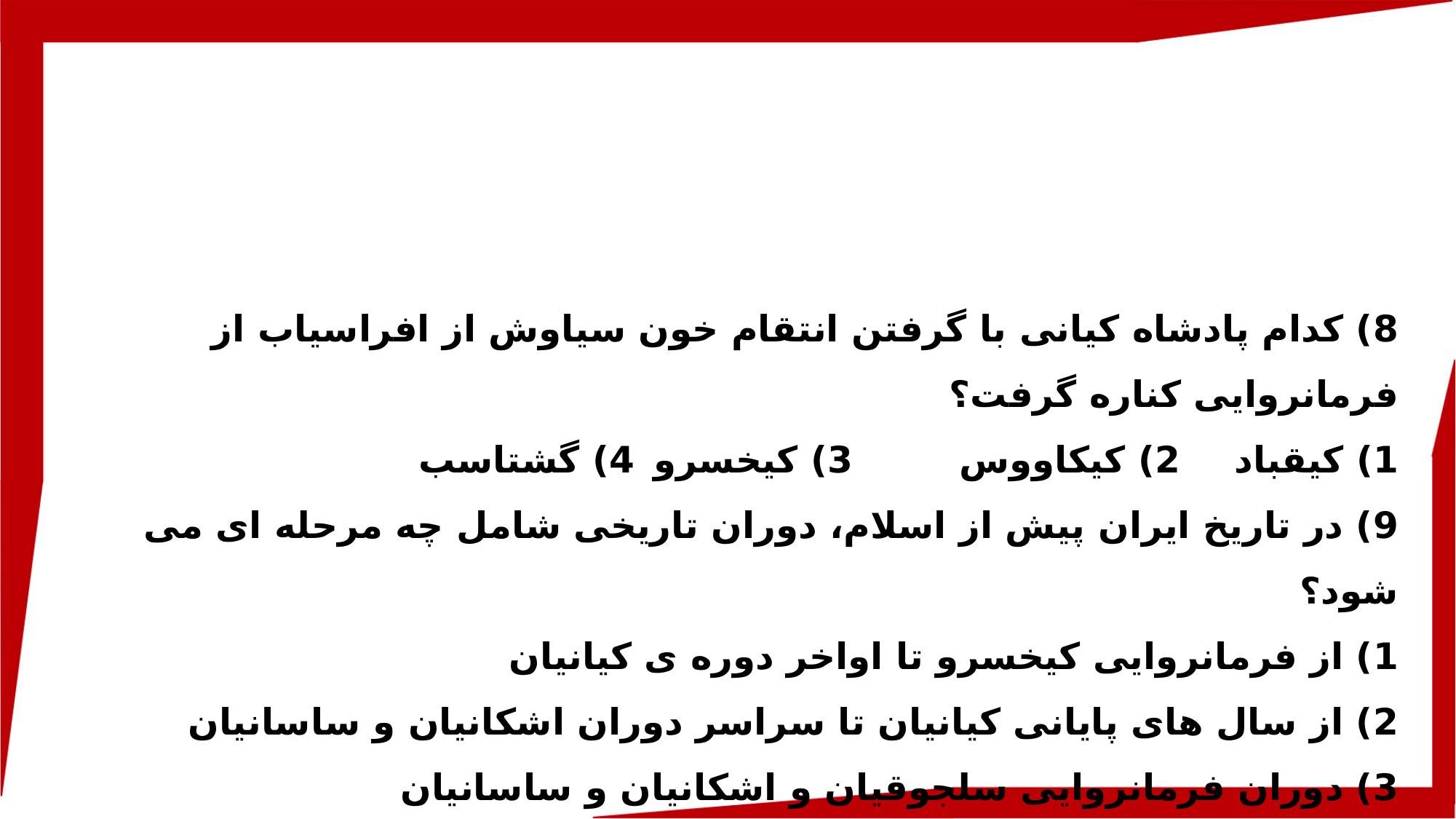

8) کدام پادشاه کیانی با گرفتن انتقام خون سیاوش از افراسیاب از فرمانروایی کناره گرفت؟
1) کیقباد		2) کیکاووس		3) کیخسرو		4) گشتاسب
9) در تاریخ ایران پیش از اسلام، دوران تاریخی شامل چه مرحله ای می شود؟
1) از فرمانروایی کیخسرو تا اواخر دوره ی کیانیان
2) از سال های پایانی کیانیان تا سراسر دوران اشکانیان و ساسانیان
3) دوران فرمانروایی سلجوقیان و اشکانیان و ساسانیان
4) از پیشدادیان تا دوره ی فرمانروایی کیخسرو